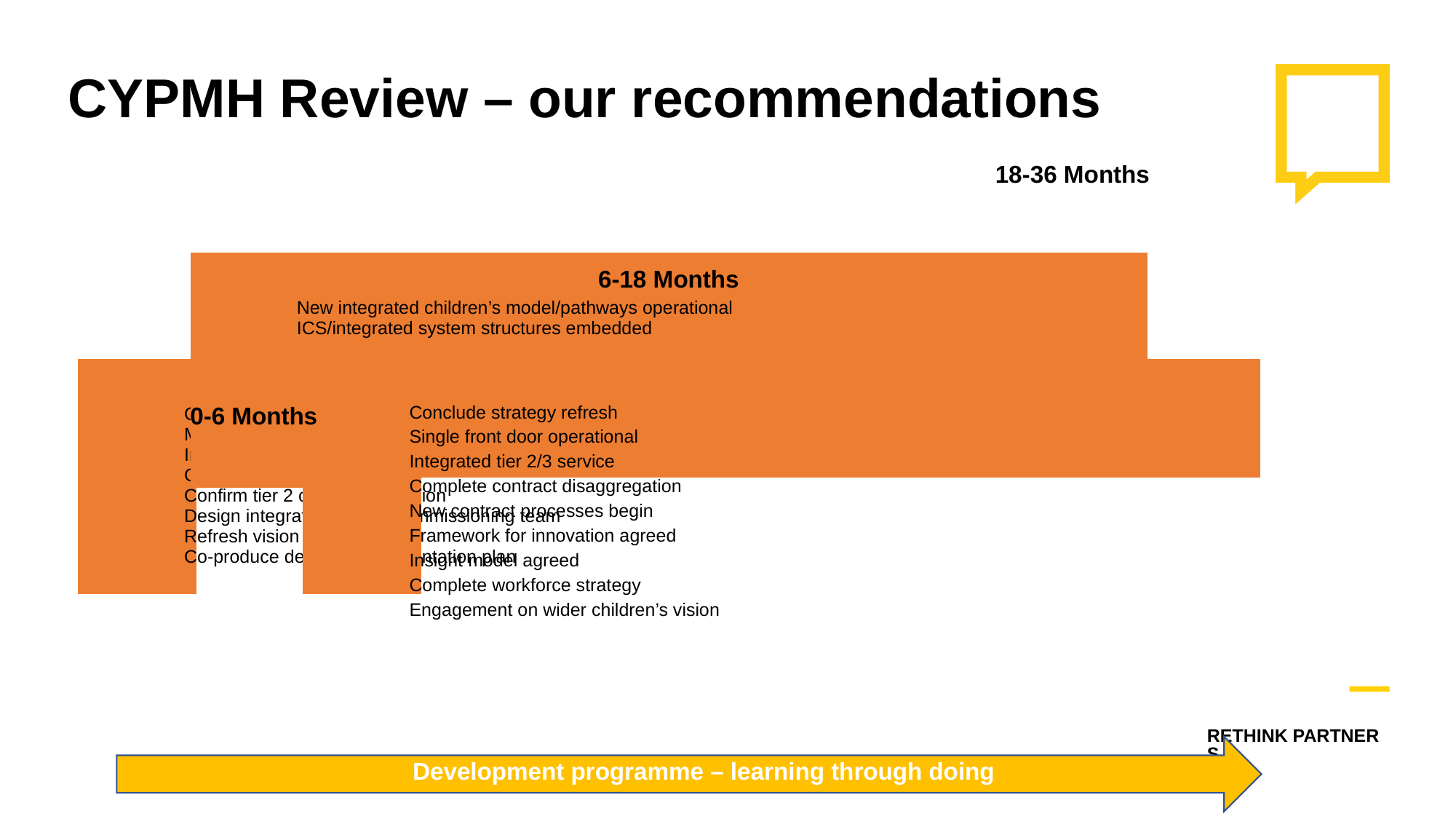

# CYPMH Review – our recommendations
18-36 Months
Implement new leadership and governance model
Confirm financial baseline
Confirm tier 2 contract extension
Refresh vision
Co-produce detailed implementation plan
Conclude strategy refresh
Integrated tier 2/3 service
Complete contract disaggregation
Framework for innovation agreed
Complete workforce strategy
Engagement on wider children’s vision
New integrated children’s model/pathways operational
ICS/integrated system structures embedded
6-18 Months
0-6 Months
RETHINK PARTNERS

Development programme – learning through doing